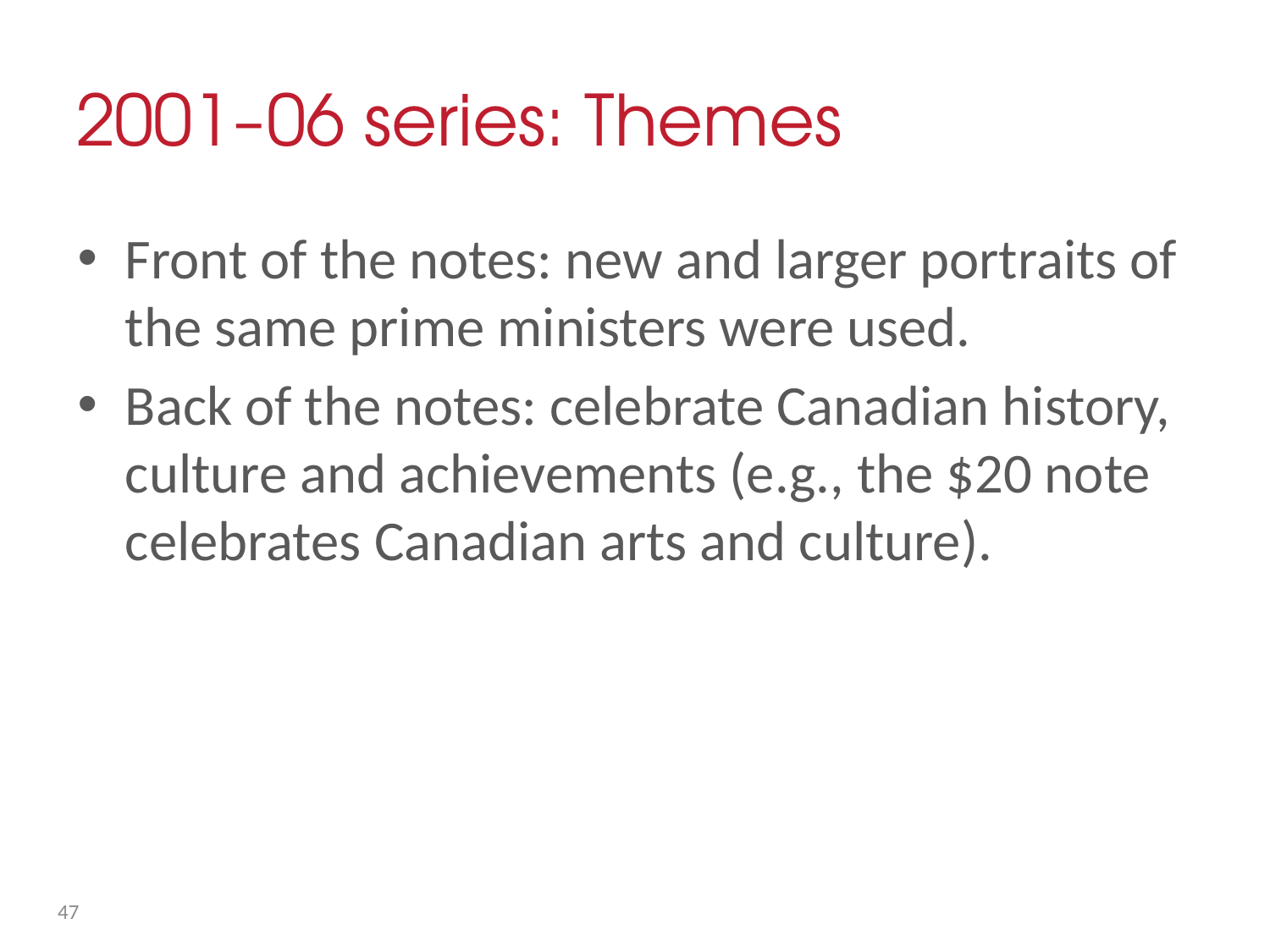

# 2001–06 series: Themes
Front of the notes: new and larger portraits of the same prime ministers were used.
Back of the notes: celebrate Canadian history, culture and achievements (e.g., the $20 note celebrates Canadian arts and culture).
47